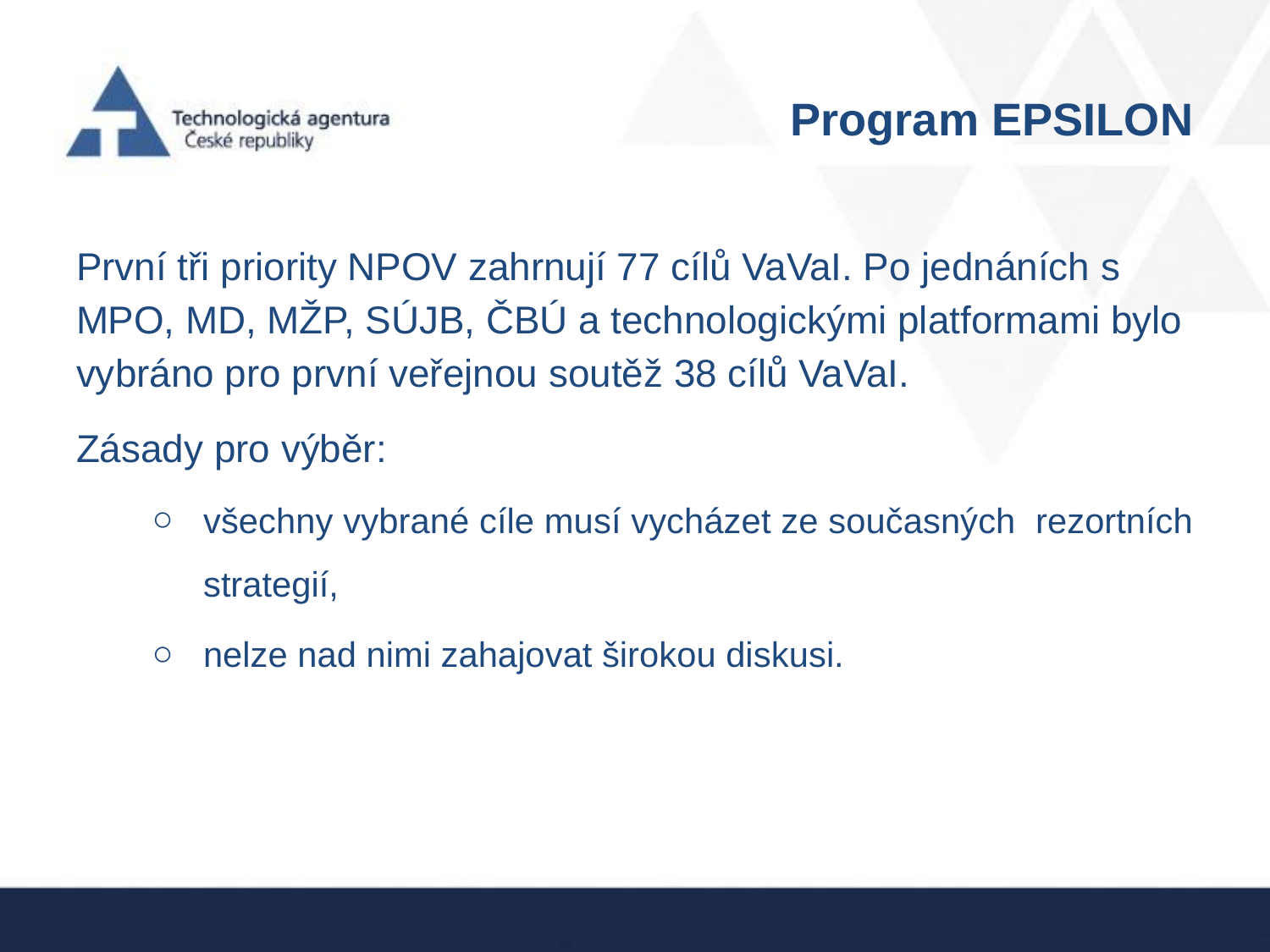

# Program EPSILON
První tři priority NPOV zahrnují 77 cílů VaVaI. Po jednáních s MPO, MD, MŽP, SÚJB, ČBÚ a technologickými platformami bylo vybráno pro první veřejnou soutěž 38 cílů VaVaI.
Zásady pro výběr:
všechny vybrané cíle musí vycházet ze současných  rezortních strategií,
nelze nad nimi zahajovat širokou diskusi.